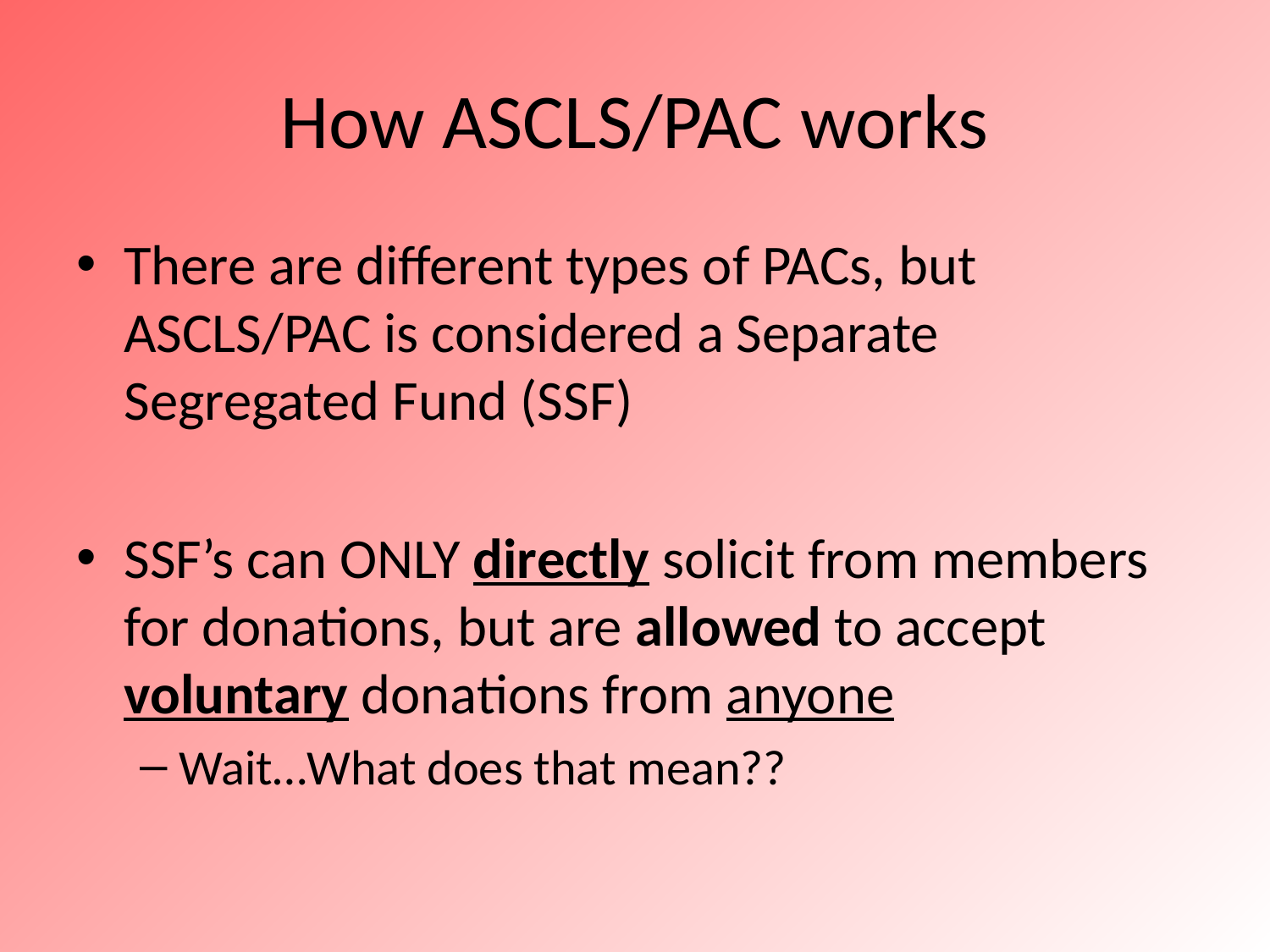

# How ASCLS/PAC works
There are different types of PACs, but ASCLS/PAC is considered a Separate Segregated Fund (SSF)

SSF’s can ONLY directly solicit from members for donations, but are allowed to accept voluntary donations from anyone
Wait…What does that mean??